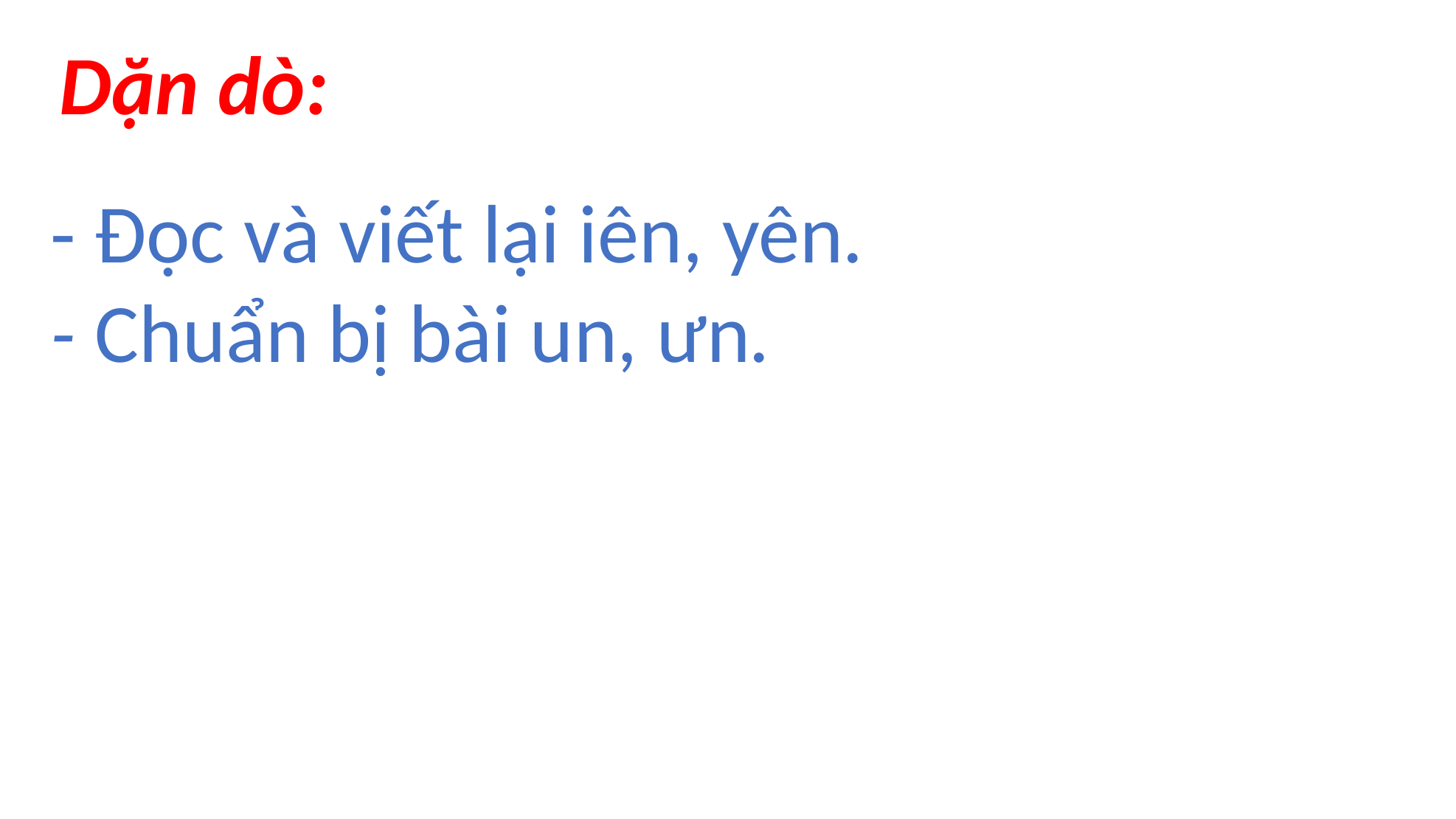

Dặn dò:
- Đọc và viết lại iên, yên.
- Chuẩn bị bài un, ưn.